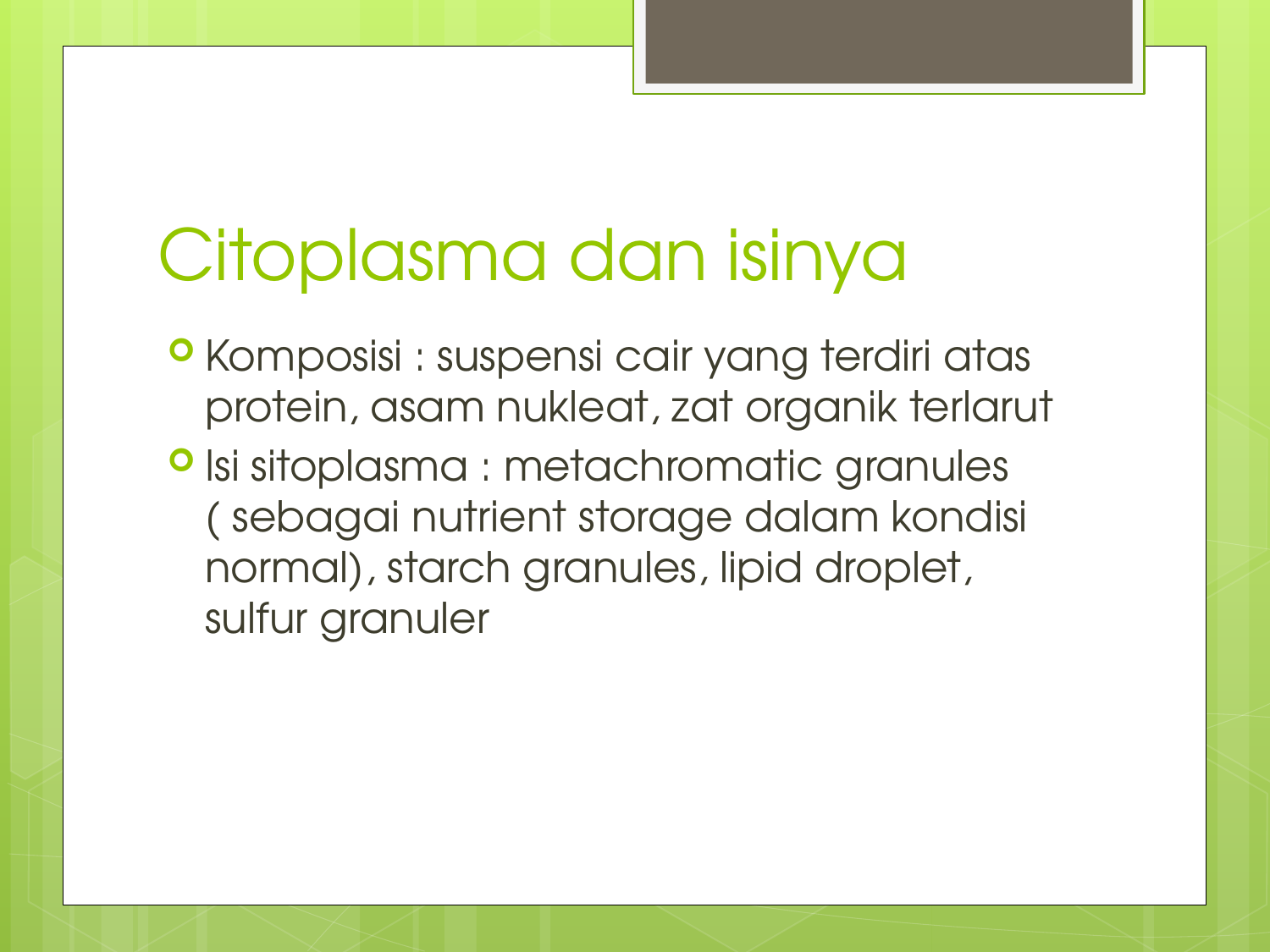

# Citoplasma dan isinya
Komposisi : suspensi cair yang terdiri atas protein, asam nukleat, zat organik terlarut
Isi sitoplasma : metachromatic granules ( sebagai nutrient storage dalam kondisi normal), starch granules, lipid droplet, sulfur granuler